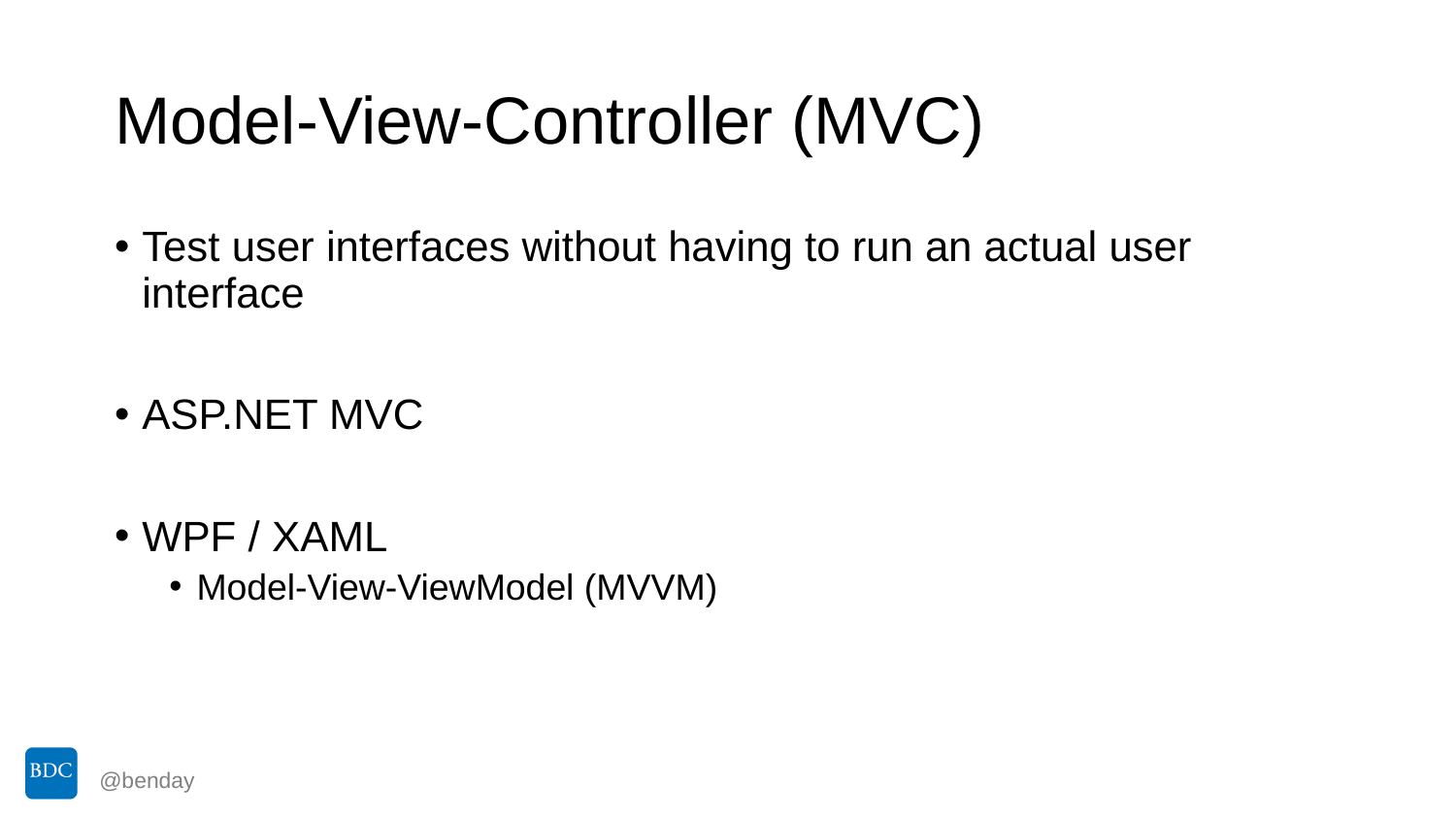

# Model-View-Controller (MVC)
Test user interfaces without having to run an actual user interface

ASP.NET MVC

WPF / XAML
Model-View-ViewModel (MVVM)